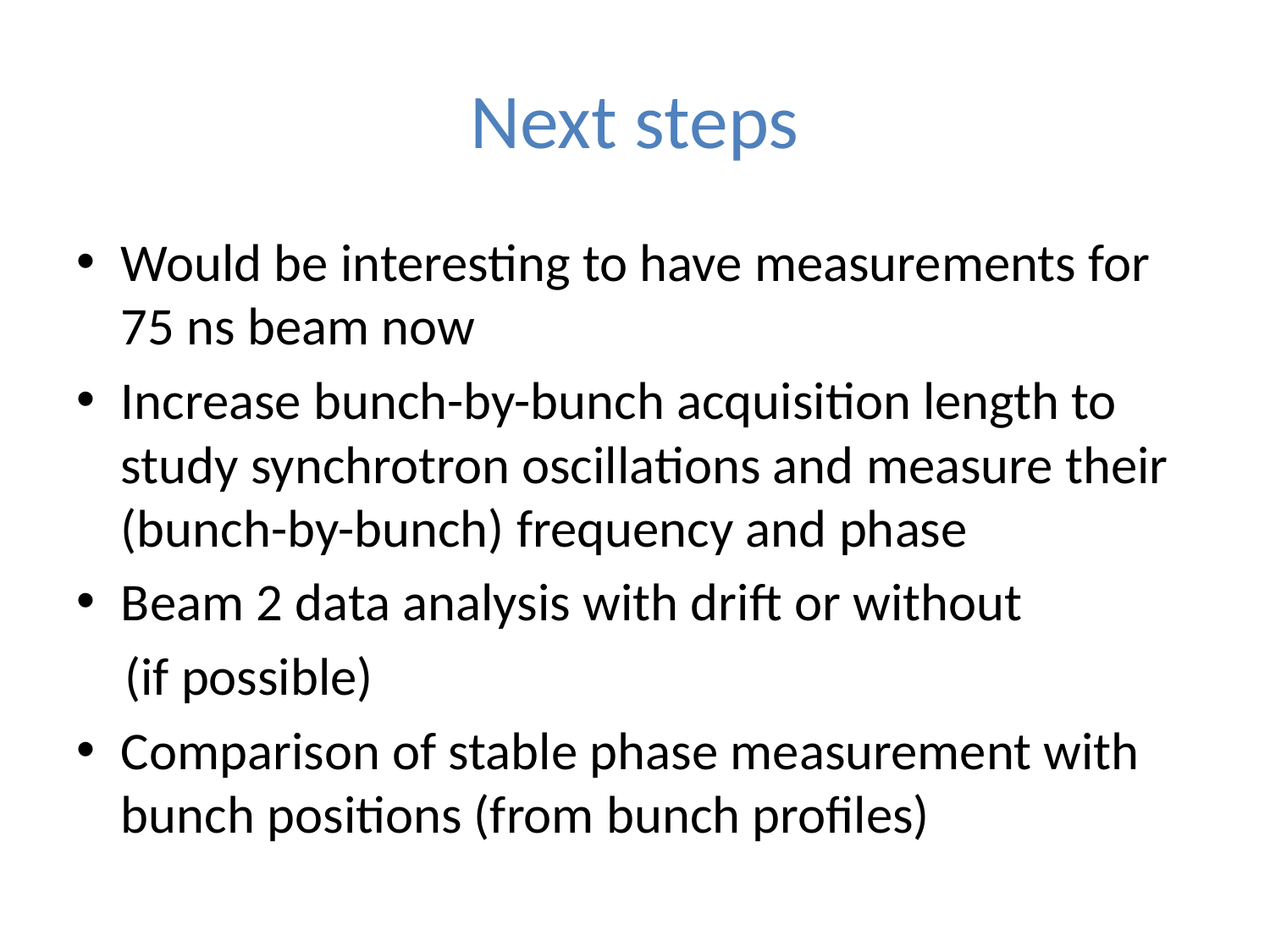

# Next steps
Would be interesting to have measurements for 75 ns beam now
Increase bunch-by-bunch acquisition length to study synchrotron oscillations and measure their (bunch-by-bunch) frequency and phase
Beam 2 data analysis with drift or without
    (if possible)
Comparison of stable phase measurement with bunch positions (from bunch profiles)